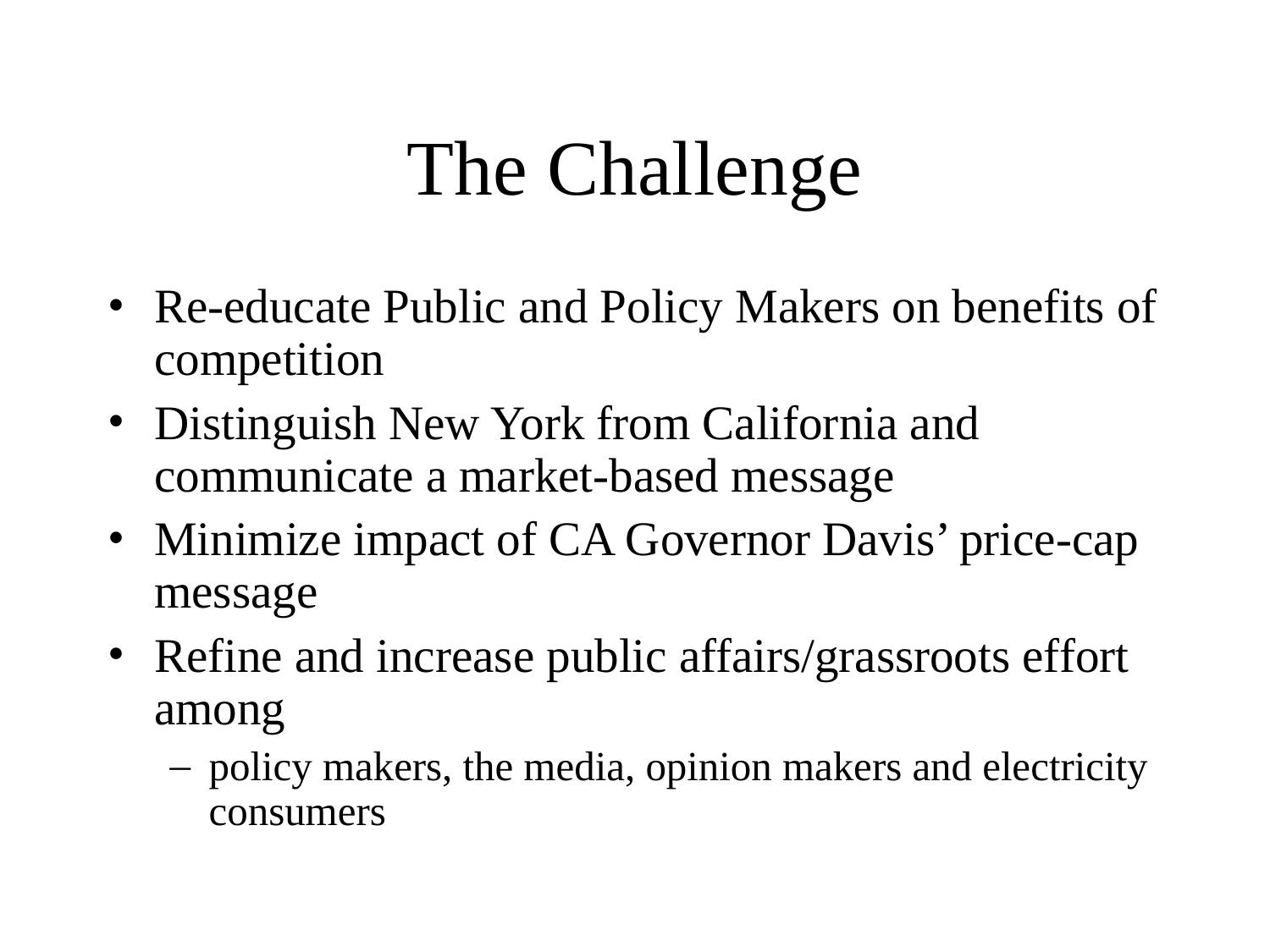

# The Challenge
Re-educate Public and Policy Makers on benefits of competition
Distinguish New York from California and communicate a market-based message
Minimize impact of CA Governor Davis’ price-cap message
Refine and increase public affairs/grassroots effort among
policy makers, the media, opinion makers and electricity consumers